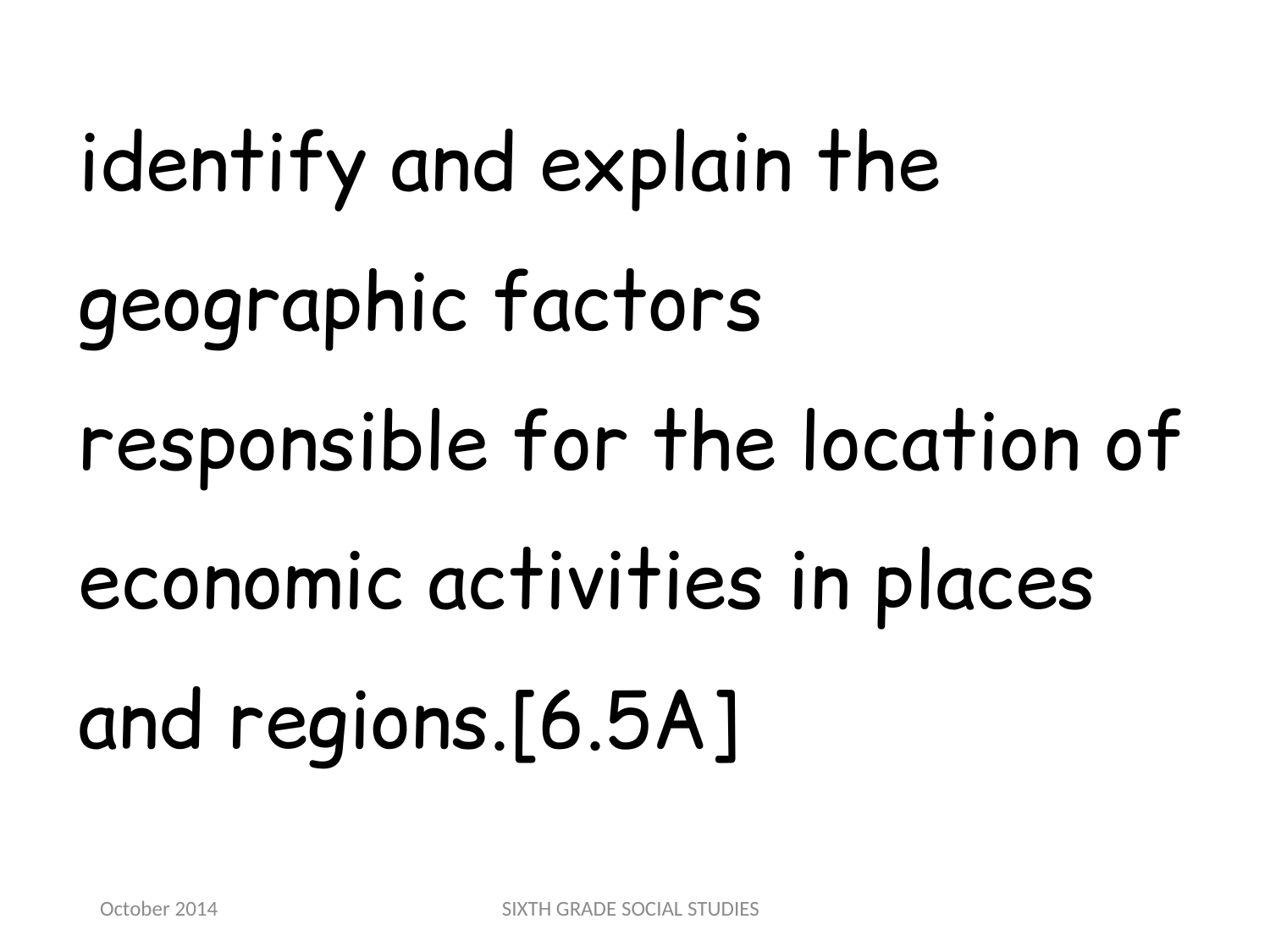

identify and explain the geographic factors responsible for the location of economic activities in places and regions.[6.5A]
October 2014
SIXTH GRADE SOCIAL STUDIES